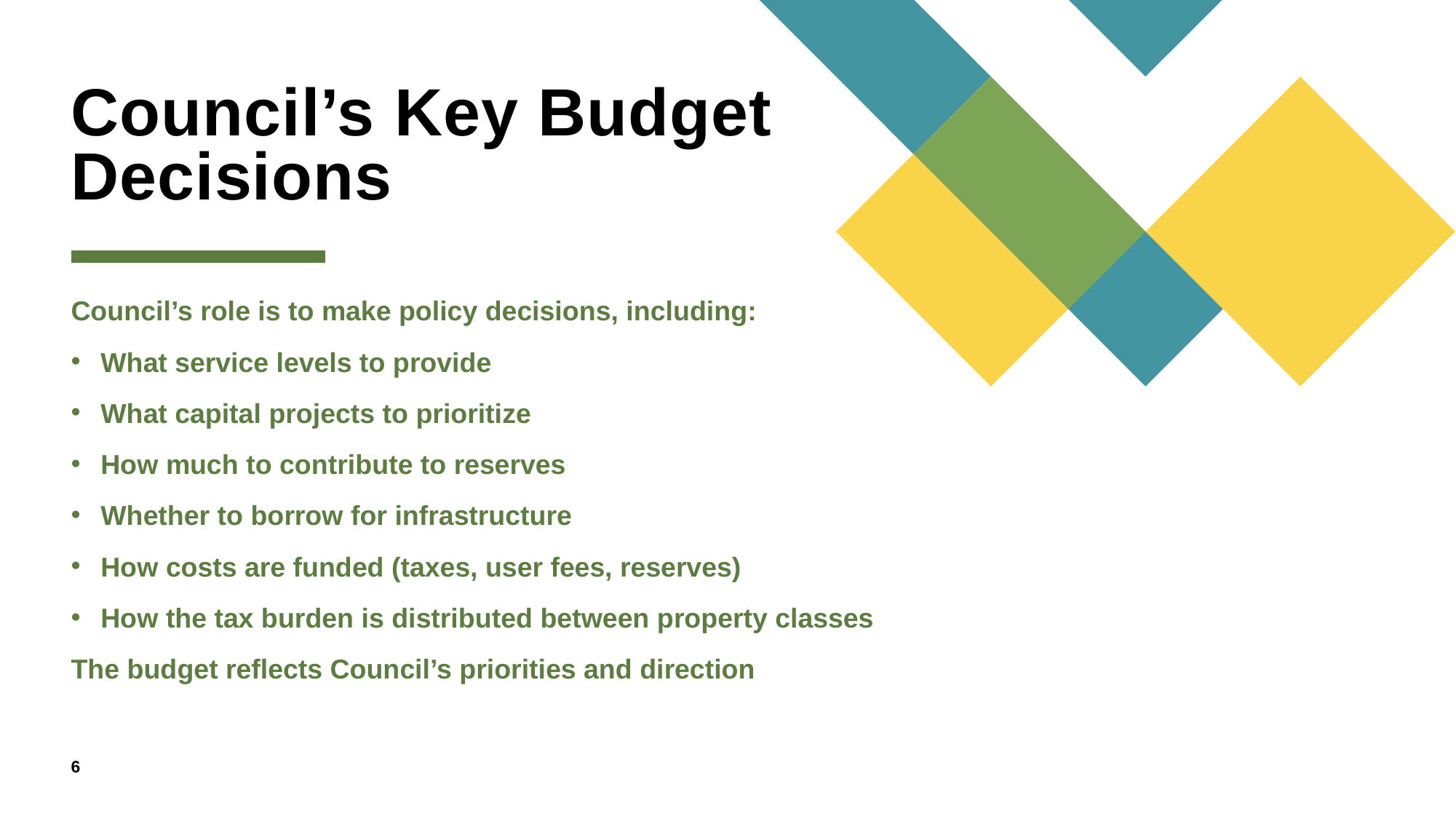

# Council’s Key Budget Decisions
Council’s role is to make policy decisions, including:
What service levels to provide
What capital projects to prioritize
How much to contribute to reserves
Whether to borrow for infrastructure
How costs are funded (taxes, user fees, reserves)
How the tax burden is distributed between property classes
The budget reflects Council’s priorities and direction

6